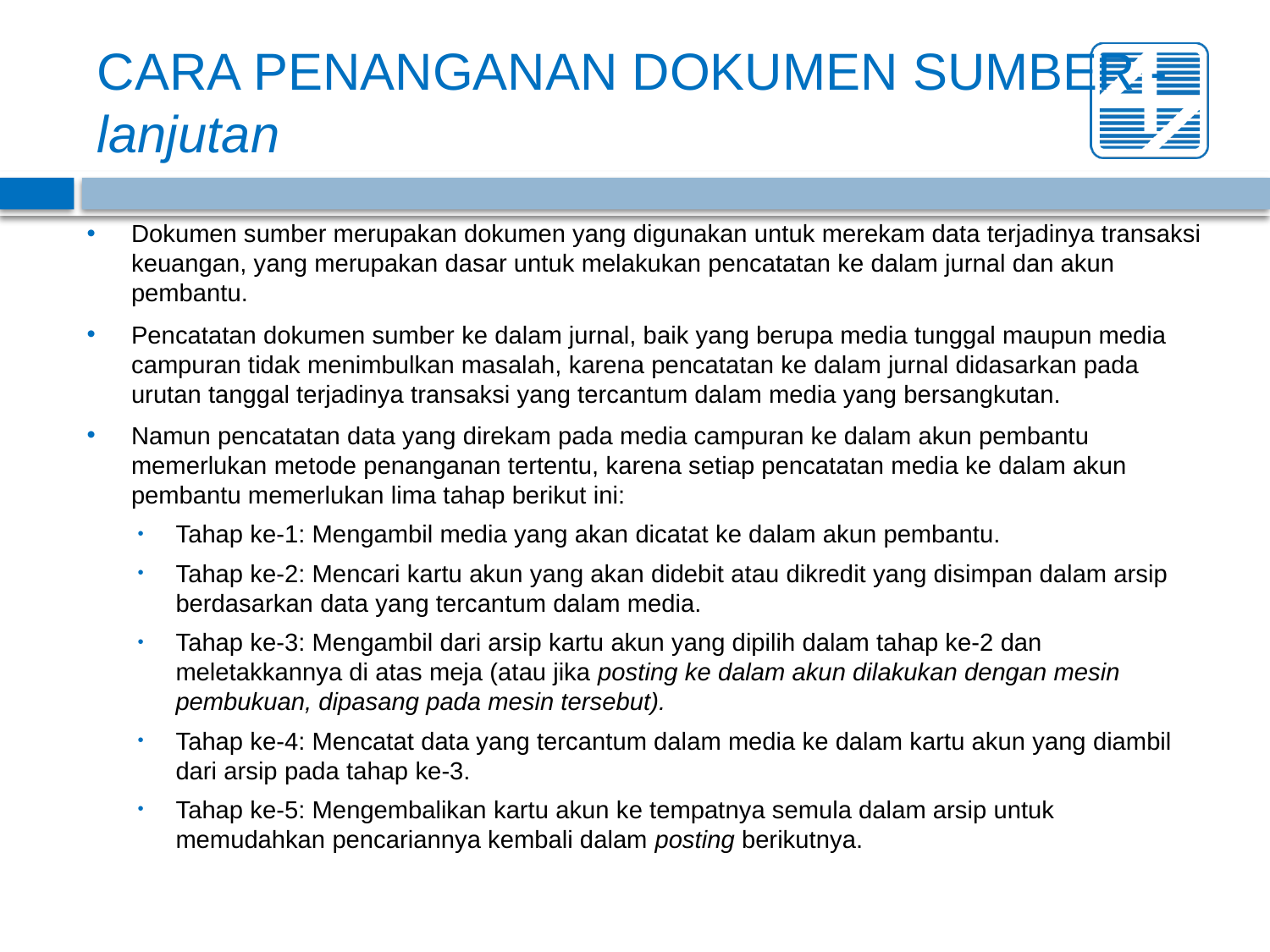

# CARA PENANGANAN DOKUMEN SUMBER - lanjutan
Dokumen sumber merupakan dokumen yang digunakan untuk merekam data terjadinya transaksi keuangan, yang merupakan dasar untuk melakukan pencatatan ke dalam jurnal dan akun pembantu.
Pencatatan dokumen sumber ke dalam jurnal, baik yang berupa media tunggal maupun media campuran tidak menimbulkan masalah, karena pencatatan ke dalam jurnal didasarkan pada urutan tanggal terjadinya transaksi yang tercantum dalam media yang bersangkutan.
Namun pencatatan data yang direkam pada media campuran ke dalam akun pembantu memerlukan metode penanganan tertentu, karena setiap pencatatan media ke dalam akun pembantu memerlukan lima tahap berikut ini:
Tahap ke-1: Mengambil media yang akan dicatat ke dalam akun pembantu.
Tahap ke-2: Mencari kartu akun yang akan didebit atau dikredit yang disimpan dalam arsip berdasarkan data yang tercantum dalam media.
Tahap ke-3: Mengambil dari arsip kartu akun yang dipilih dalam tahap ke-2 dan meletakkannya di atas meja (atau jika posting ke dalam akun dilakukan dengan mesin pembukuan, dipasang pada mesin tersebut).
Tahap ke-4: Mencatat data yang tercantum dalam media ke dalam kartu akun yang diambil dari arsip pada tahap ke-3.
Tahap ke-5: Mengembalikan kartu akun ke tempatnya semula dalam arsip untuk memudahkan pencariannya kembali dalam posting berikutnya.